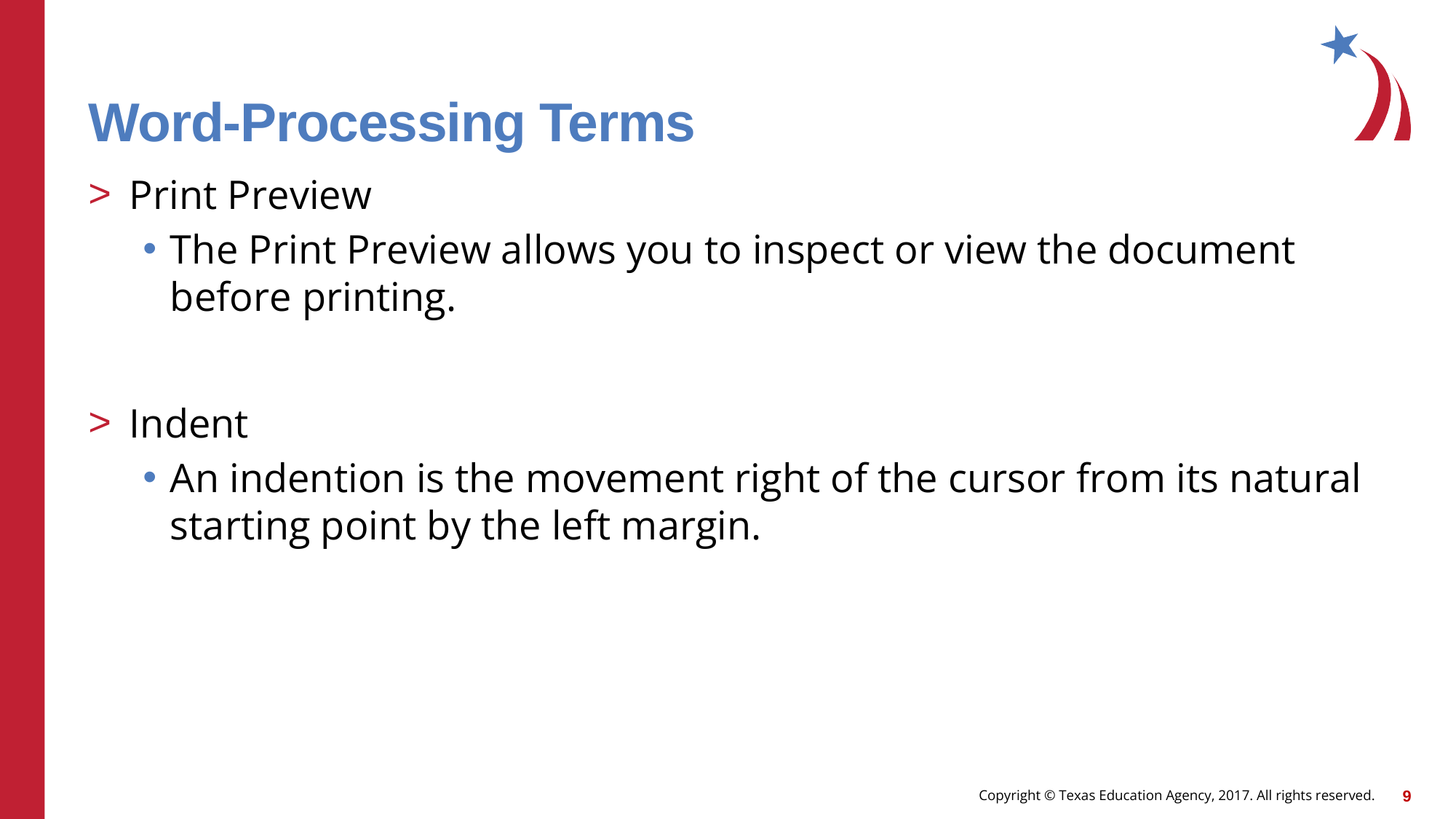

# Word-Processing Terms
Print Preview
The Print Preview allows you to inspect or view the document before printing.

Indent
An indention is the movement right of the cursor from its natural starting point by the left margin.